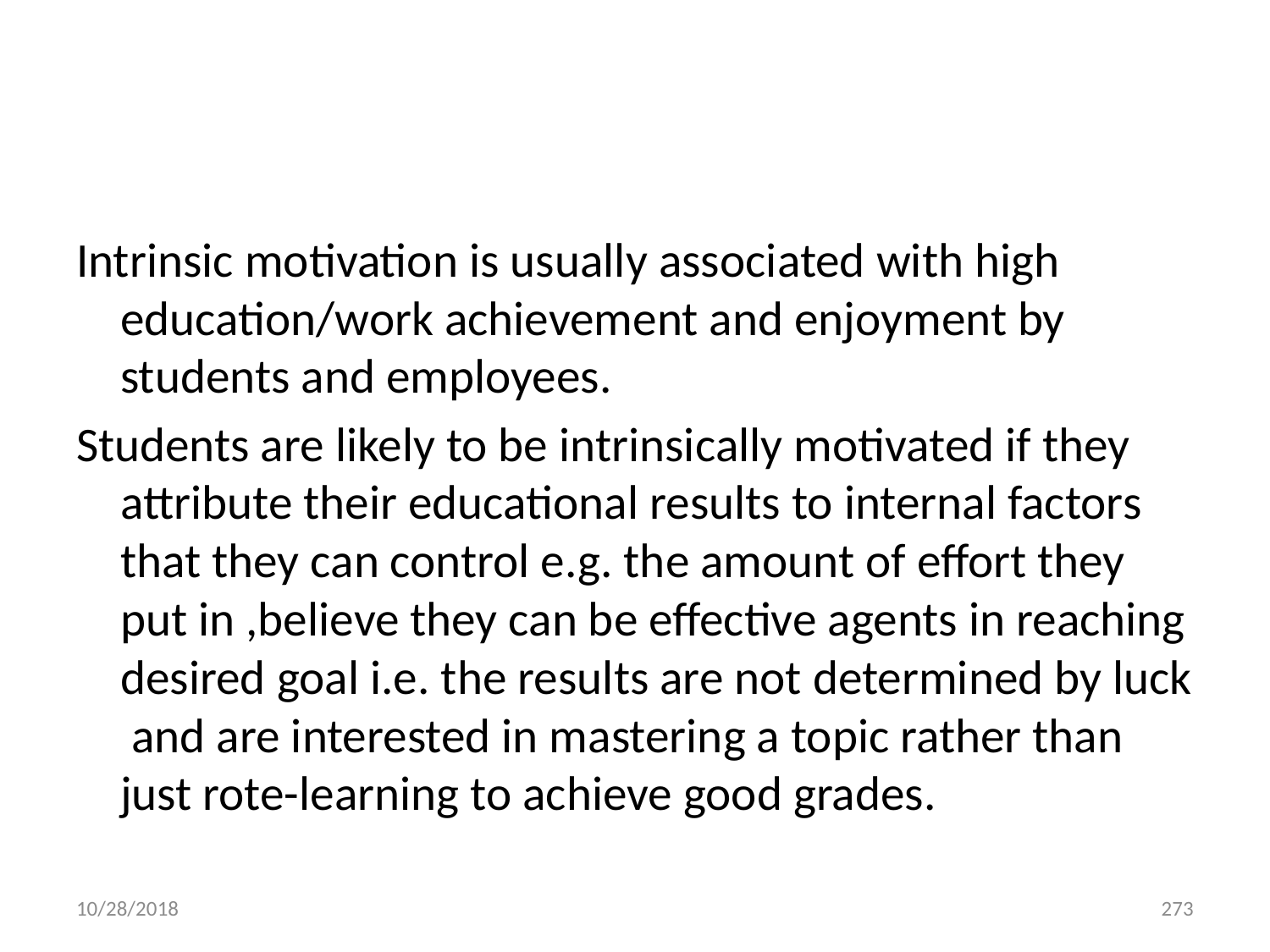

#
Intrinsic motivation is usually associated with high education/work achievement and enjoyment by  students and employees.
Students are likely to be intrinsically motivated if they attribute their educational results to internal factors that they can control e.g. the amount of effort they put in ,believe they can be effective agents in reaching desired goal i.e. the results are not determined by luck  and are interested in mastering a topic rather than just rote-learning to achieve good grades.
10/28/2018
273